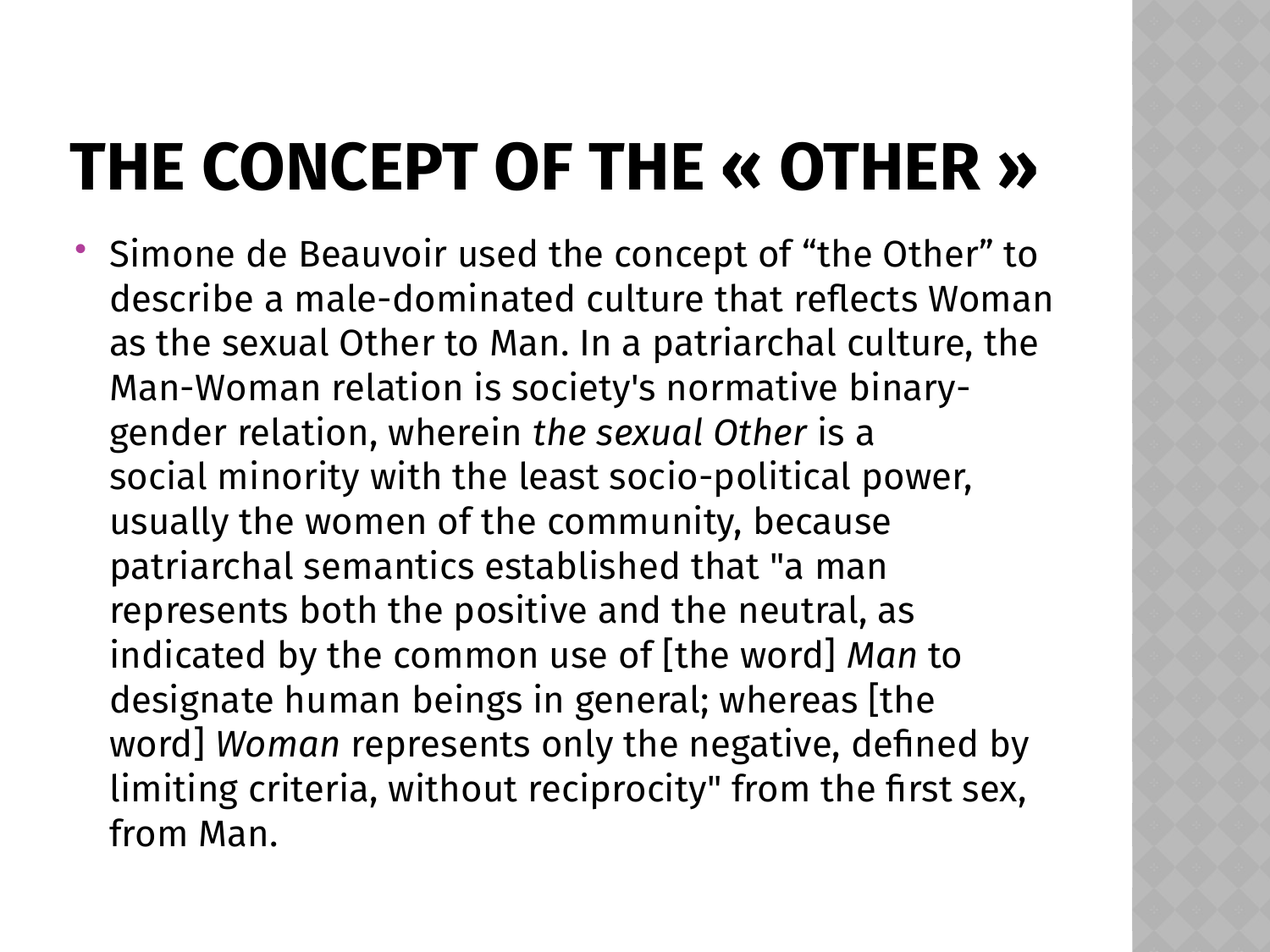

# The Concept of the « Other »
Simone de Beauvoir used the concept of “the Other” to describe a male-dominated culture that reflects Woman as the sexual Other to Man. In a patriarchal culture, the Man-Woman relation is society's normative binary-gender relation, wherein the sexual Other is a social minority with the least socio-political power, usually the women of the community, because patriarchal semantics established that "a man represents both the positive and the neutral, as indicated by the common use of [the word] Man to designate human beings in general; whereas [the word] Woman represents only the negative, defined by limiting criteria, without reciprocity" from the first sex, from Man.